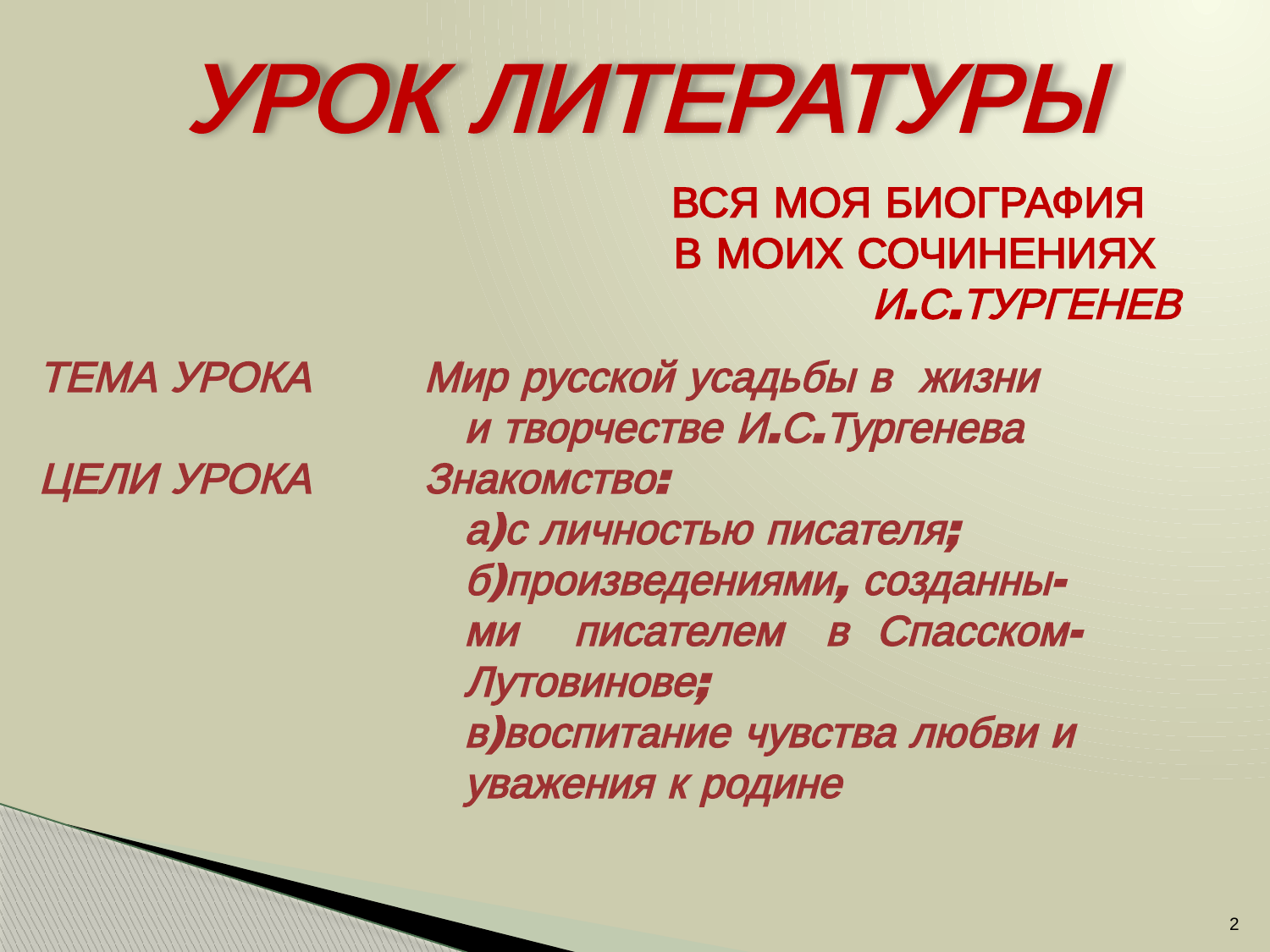

УРОК ЛИТЕРАТУРЫ
       ВСЯ МОЯ БИОГРАФИЯ
      В МОИХ СОЧИНЕНИЯХ
                    И.С.ТУРГЕНЕВ

ТЕМА УРОКА        Мир русской усадьбы в  жизни
                              и творчестве И.С.Тургенева
ЦЕЛИ УРОКА        Знакомство:
                              а)с личностью писателя;
                              б)произведениями, созданны-
                              ми    писателем   в  Спасском-
                              Лутовинове;
                              в)воспитание чувства любви и
                              уважения к родине

2